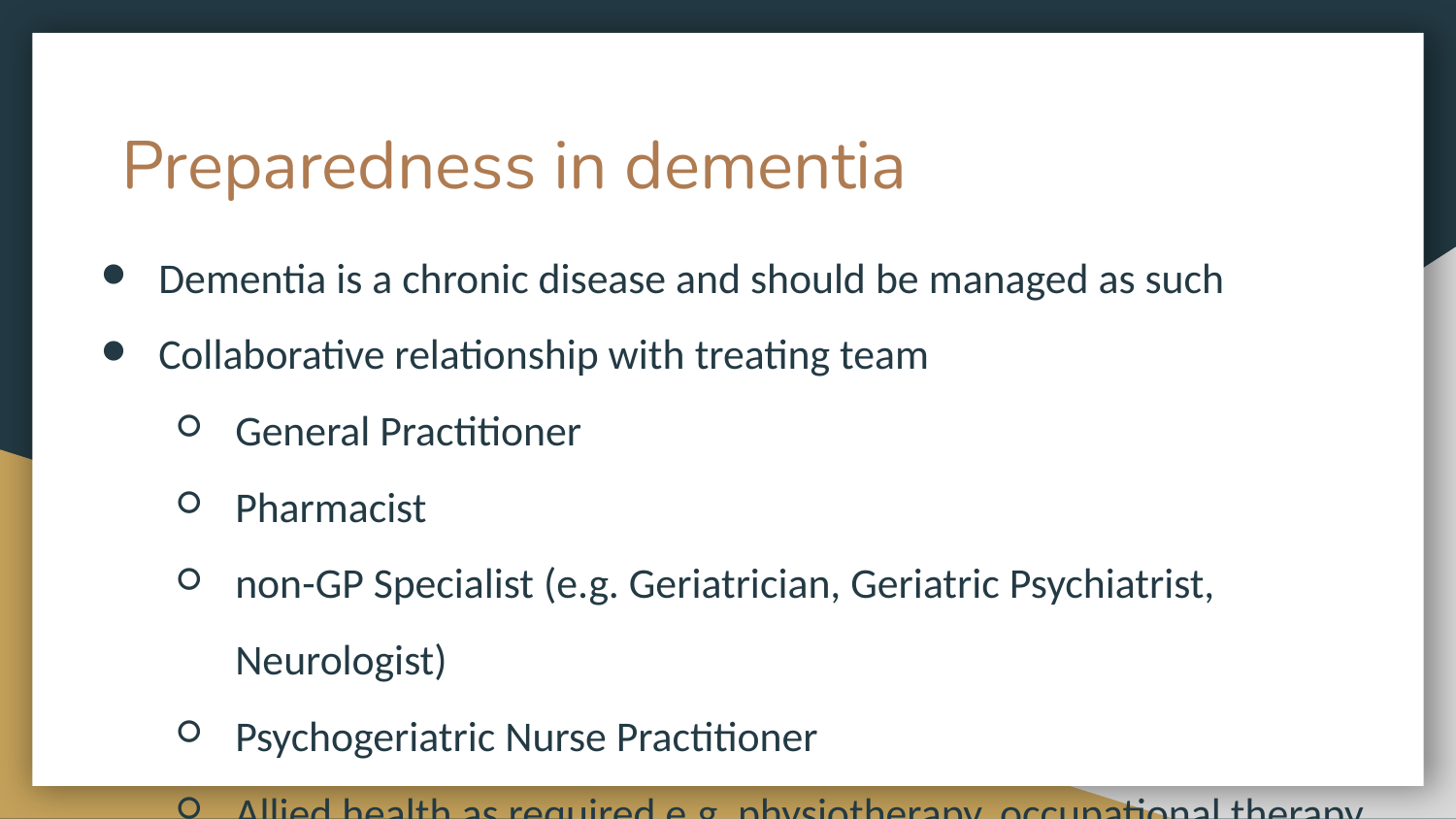

Preparedness in dementia
#
Dementia is a chronic disease and should be managed as such
Collaborative relationship with treating team
General Practitioner
Pharmacist
non-GP Specialist (e.g. Geriatrician, Geriatric Psychiatrist, Neurologist)
Psychogeriatric Nurse Practitioner
Allied health as required e.g. physiotherapy, occupational therapy